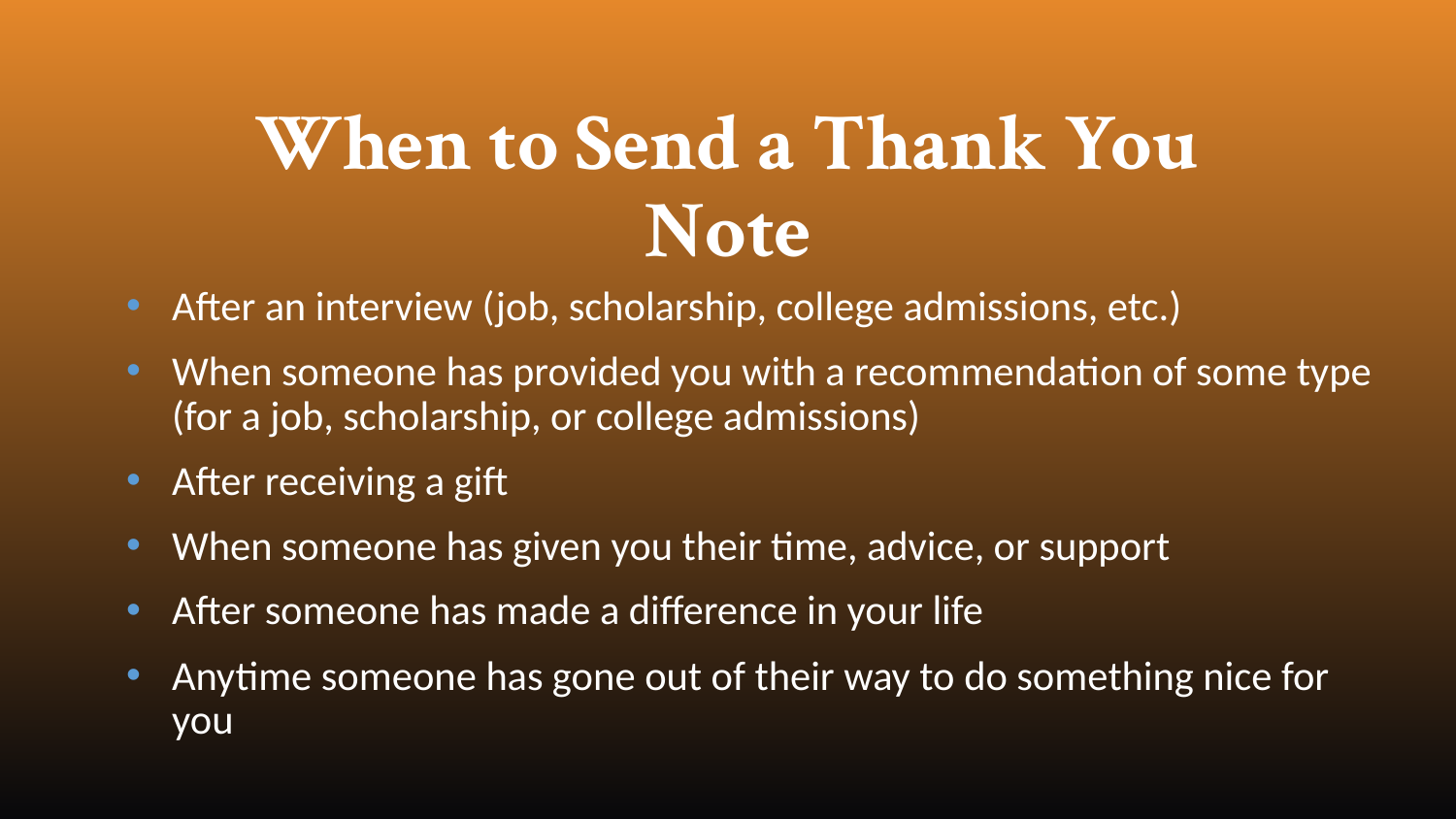

# When to Send a Thank You Note
After an interview (job, scholarship, college admissions, etc.)
When someone has provided you with a recommendation of some type (for a job, scholarship, or college admissions)
After receiving a gift
When someone has given you their time, advice, or support
After someone has made a difference in your life
Anytime someone has gone out of their way to do something nice for you